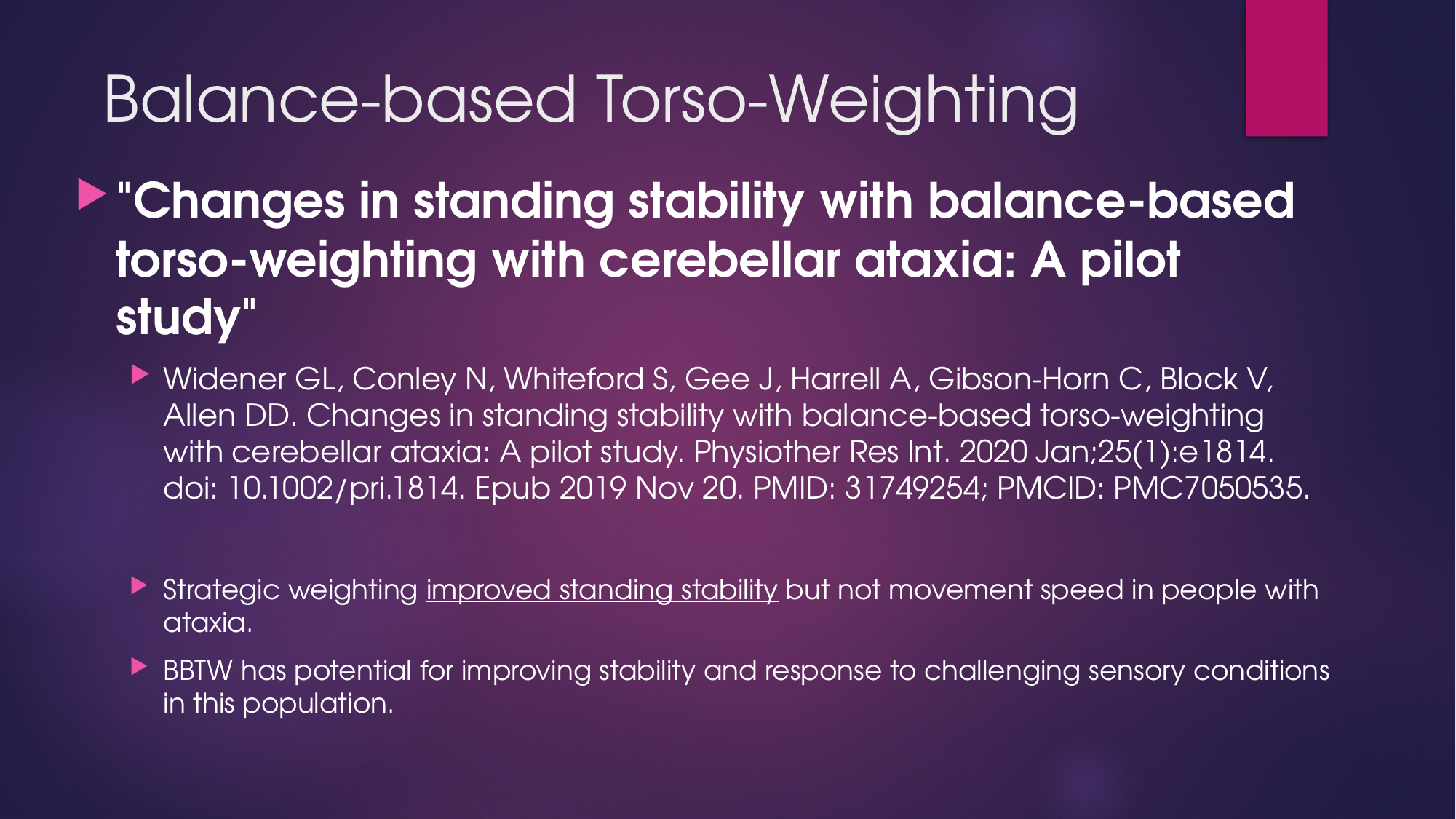

# Balance-based Torso-Weighting
"Changes in standing stability with balance-based torso-weighting with cerebellar ataxia: A pilot study"
Widener GL, Conley N, Whiteford S, Gee J, Harrell A, Gibson-Horn C, Block V, Allen DD. Changes in standing stability with balance-based torso-weighting with cerebellar ataxia: A pilot study. Physiother Res Int. 2020 Jan;25(1):e1814. doi: 10.1002/pri.1814. Epub 2019 Nov 20. PMID: 31749254; PMCID: PMC7050535.

Strategic weighting improved standing stability but not movement speed in people with ataxia.
BBTW has potential for improving stability and response to challenging sensory conditions in this population.